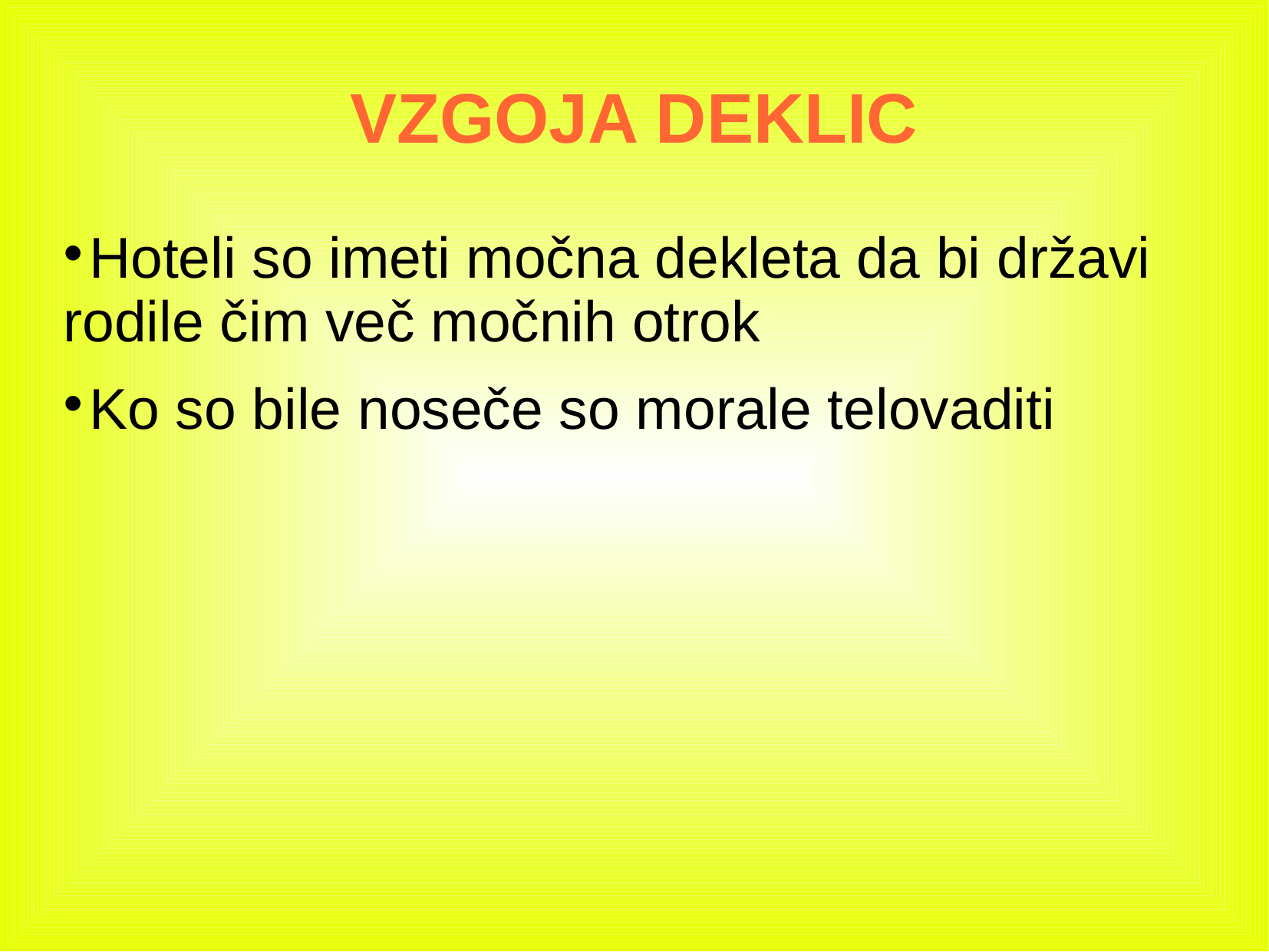

VZGOJA DEKLIC
Hoteli so imeti močna dekleta da bi državi rodile čim več močnih otrok
Ko so bile noseče so morale telovaditi